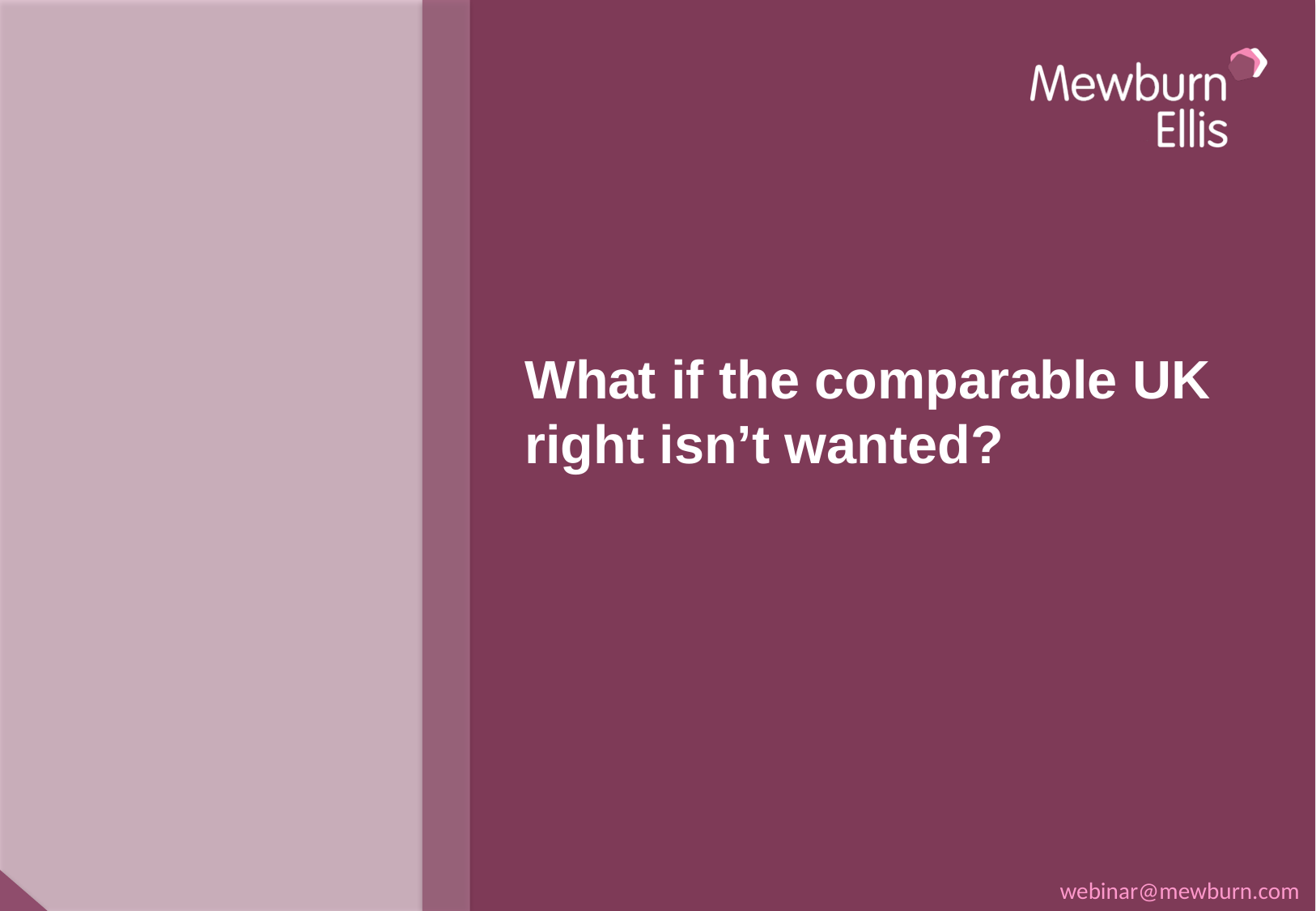

# What if the comparable UK right isn’t wanted?

webinar@mewburn.com